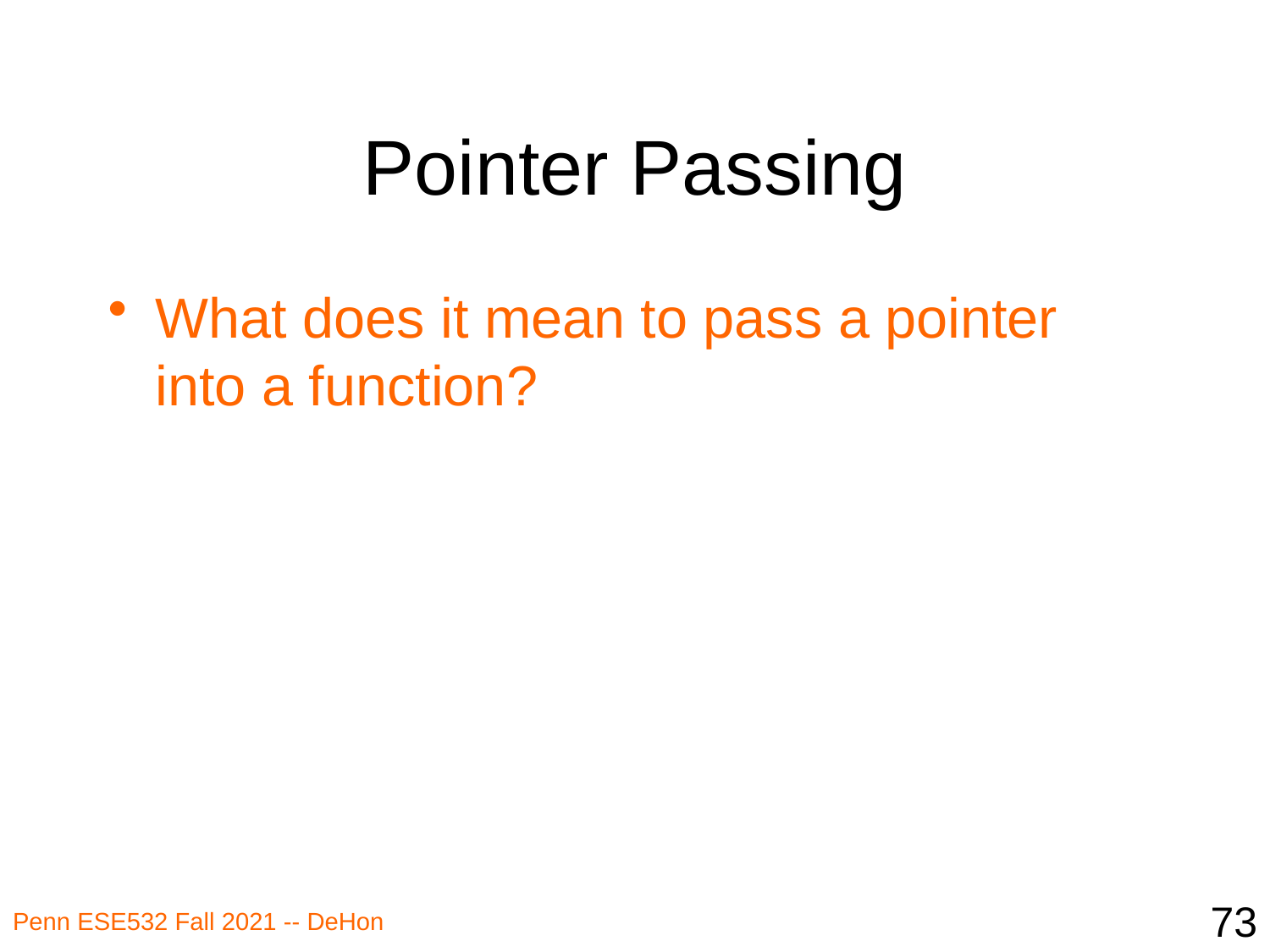

# Pointer Passing
What does it mean to pass a pointer into a function?

73
Penn ESE532 Fall 2021 -- DeHon